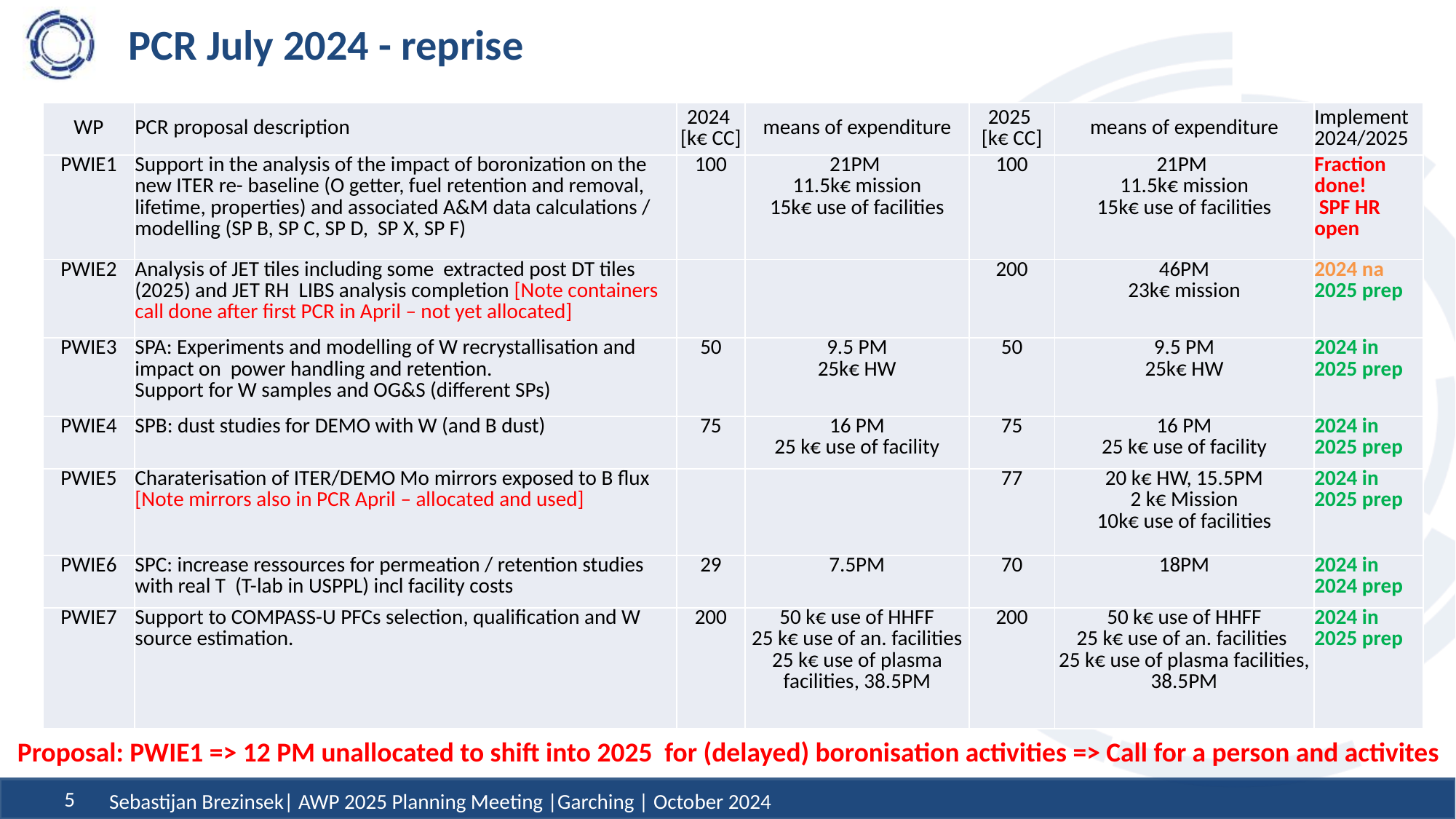

# PCR July 2024 - reprise
| WP | PCR proposal description | 2024 [k€ CC] | means of expenditure | 2025 [k€ CC] | means of expenditure | Implement 2024/2025 |
| --- | --- | --- | --- | --- | --- | --- |
| PWIE1 | Support in the analysis of the impact of boronization on the new ITER re- baseline (O getter, fuel retention and removal, lifetime, properties) and associated A&M data calculations / modelling (SP B, SP C, SP D, SP X, SP F) | 100 | 21PM 11.5k€ mission 15k€ use of facilities | 100 | 21PM 11.5k€ mission 15k€ use of facilities | Fraction done! SPF HR open |
| PWIE2 | Analysis of JET tiles including some extracted post DT tiles (2025) and JET RH LIBS analysis completion [Note containers call done after first PCR in April – not yet allocated] |  |  | 200 | 46PM 23k€ mission | 2024 na 2025 prep |
| PWIE3 | SPA: Experiments and modelling of W recrystallisation and impact on power handling and retention. Support for W samples and OG&S (different SPs) | 50 | 9.5 PM 25k€ HW | 50 | 9.5 PM 25k€ HW | 2024 in 2025 prep |
| PWIE4 | SPB: dust studies for DEMO with W (and B dust) | 75 | 16 PM 25 k€ use of facility | 75 | 16 PM 25 k€ use of facility | 2024 in 2025 prep |
| PWIE5 | Charaterisation of ITER/DEMO Mo mirrors exposed to B flux [Note mirrors also in PCR April – allocated and used] |  |  | 77 | 20 k€ HW, 15.5PM 2 k€ Mission 10k€ use of facilities | 2024 in 2025 prep |
| PWIE6 | SPC: increase ressources for permeation / retention studies with real T (T-lab in USPPL) incl facility costs | 29 | 7.5PM | 70 | 18PM | 2024 in 2024 prep |
| PWIE7 | Support to COMPASS-U PFCs selection, qualification and W source estimation. | 200 | 50 k€ use of HHFF 25 k€ use of an. facilities 25 k€ use of plasma facilities, 38.5PM | 200 | 50 k€ use of HHFF 25 k€ use of an. facilities 25 k€ use of plasma facilities, 38.5PM | 2024 in 2025 prep |
Proposal: PWIE1 => 12 PM unallocated to shift into 2025  for (delayed) boronisation activities => Call for a person and activites
Sebastijan Brezinsek| AWP 2025 Planning Meeting |Garching | October 2024
5